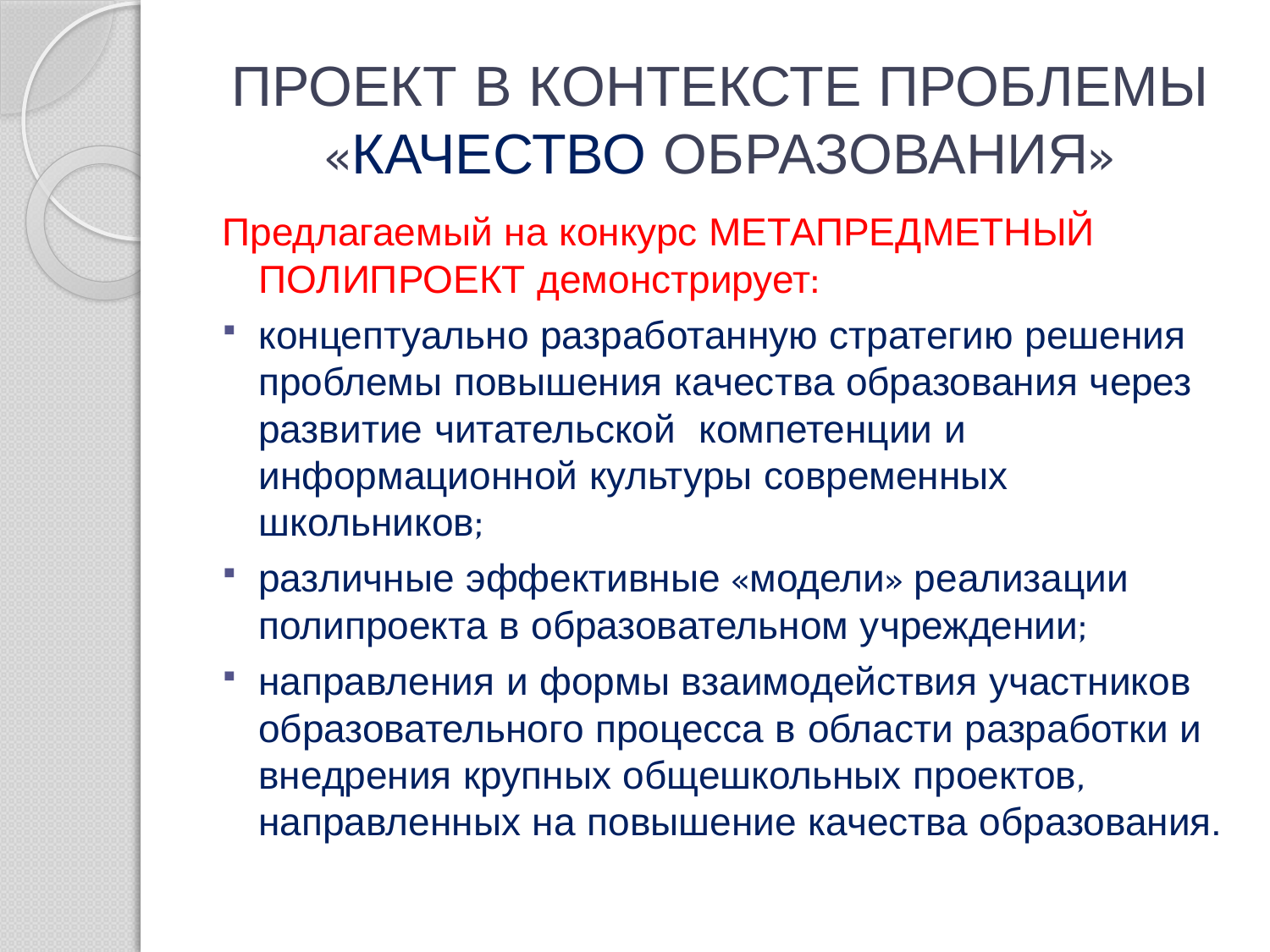

# ПРОЕКТ В КОНТЕКСТЕ ПРОБЛЕМЫ «КАЧЕСТВО ОБРАЗОВАНИЯ»
Предлагаемый на конкурс МЕТАПРЕДМЕТНЫЙ ПОЛИПРОЕКТ демонстрирует:
концептуально разработанную стратегию решения проблемы повышения качества образования через развитие читательской  компетенции и информационной культуры современных школьников;
различные эффективные «модели» реализации полипроекта в образовательном учреждении;
направления и формы взаимодействия участников образовательного процесса в области разработки и внедрения крупных общешкольных проектов, направленных на повышение качества образования.